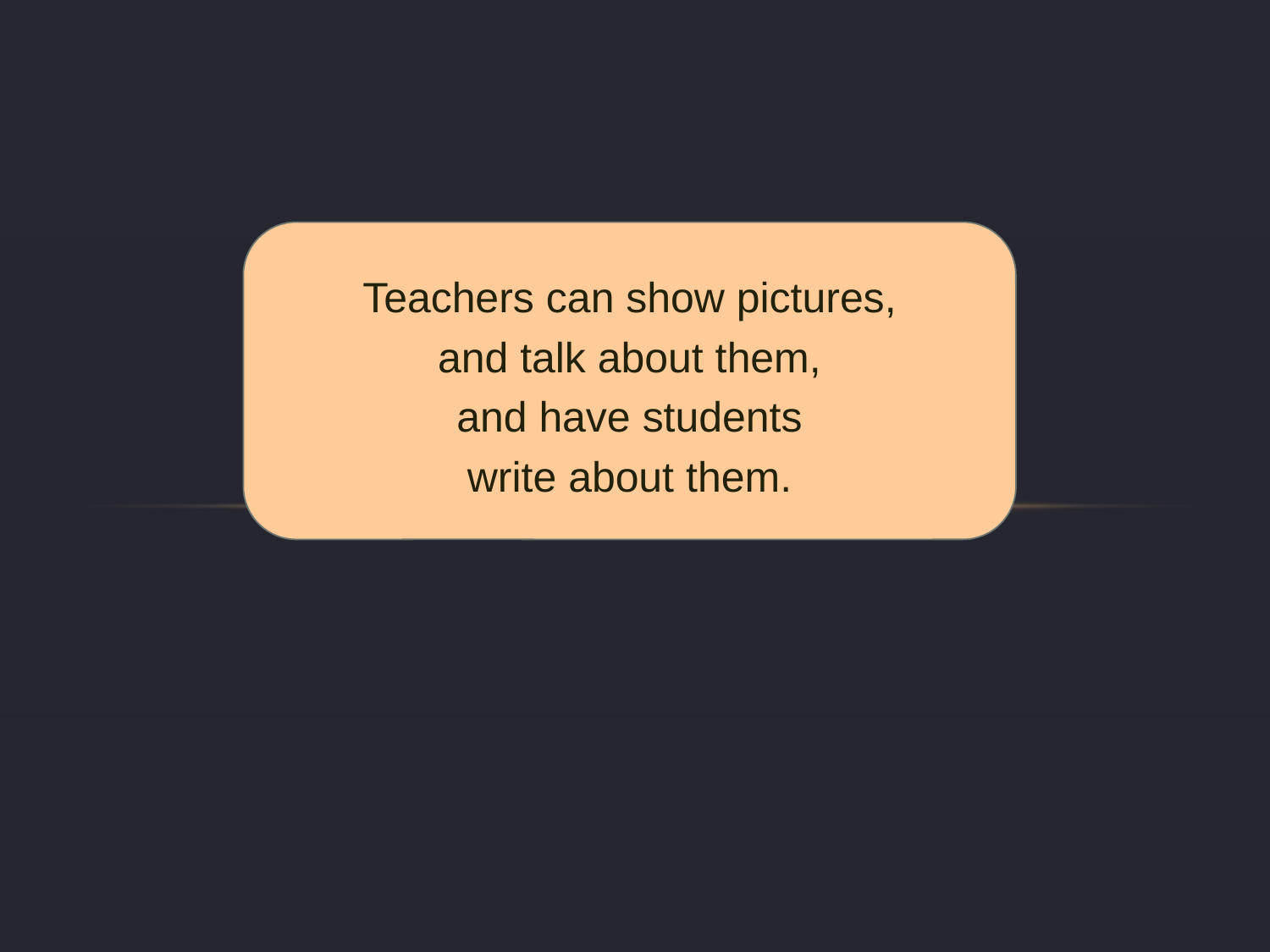

Teachers can show pictures,
and talk about them,
and have students
write about them.